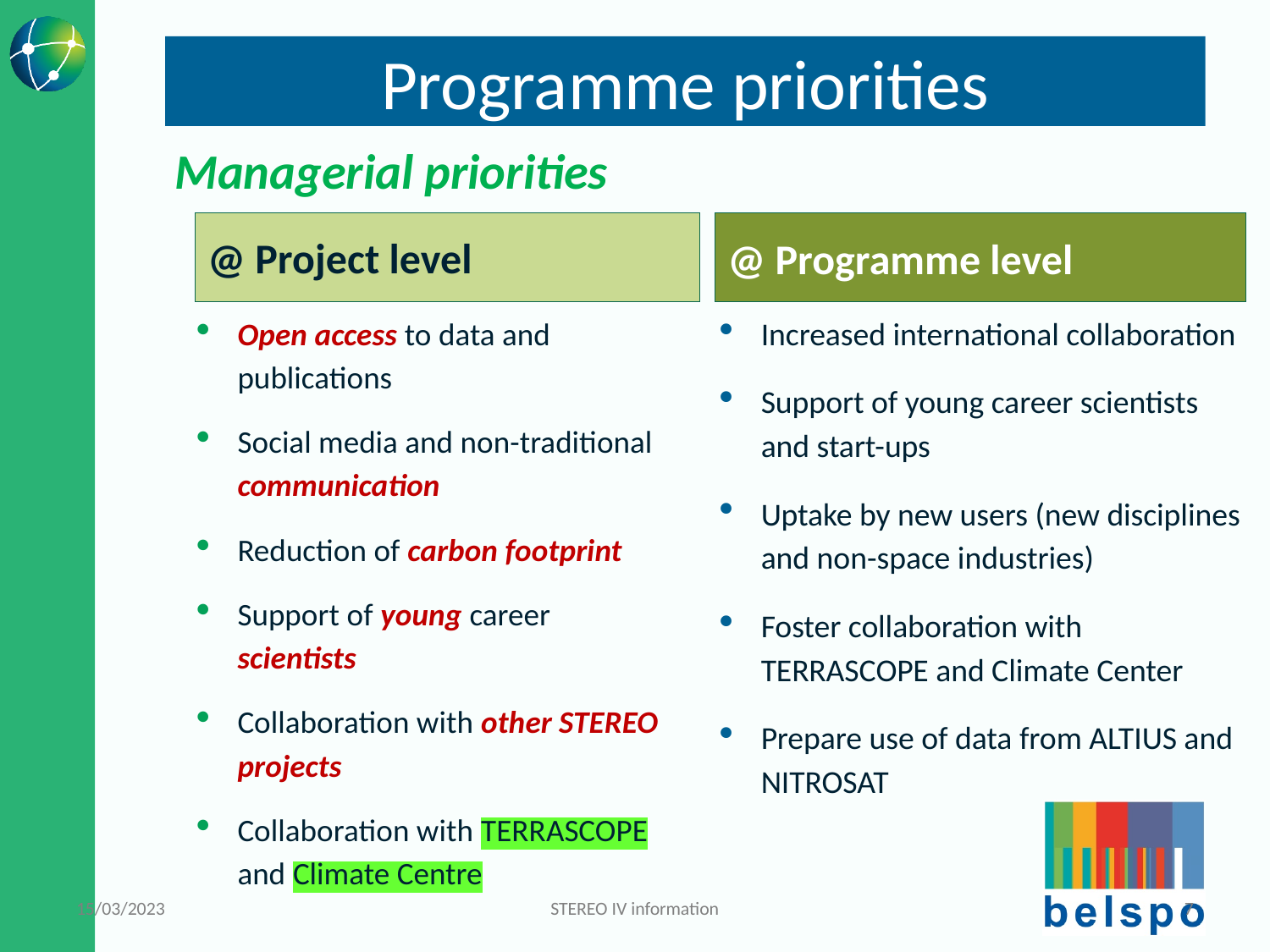

# Programme priorities
Managerial priorities

@ Project level
@ Programme level
Increased international collaboration
Support of young career scientists and start-ups
Uptake by new users (new disciplines and non-space industries)
Foster collaboration with TERRASCOPE and Climate Center
Prepare use of data from ALTIUS and NITROSAT

Open access to data and publications
Social media and non-traditional communication
Reduction of carbon footprint
Support of young career scientists
Collaboration with other STEREO projects
Collaboration with TERRASCOPE and Climate Centre

15/03/2023
STEREO IV information
7